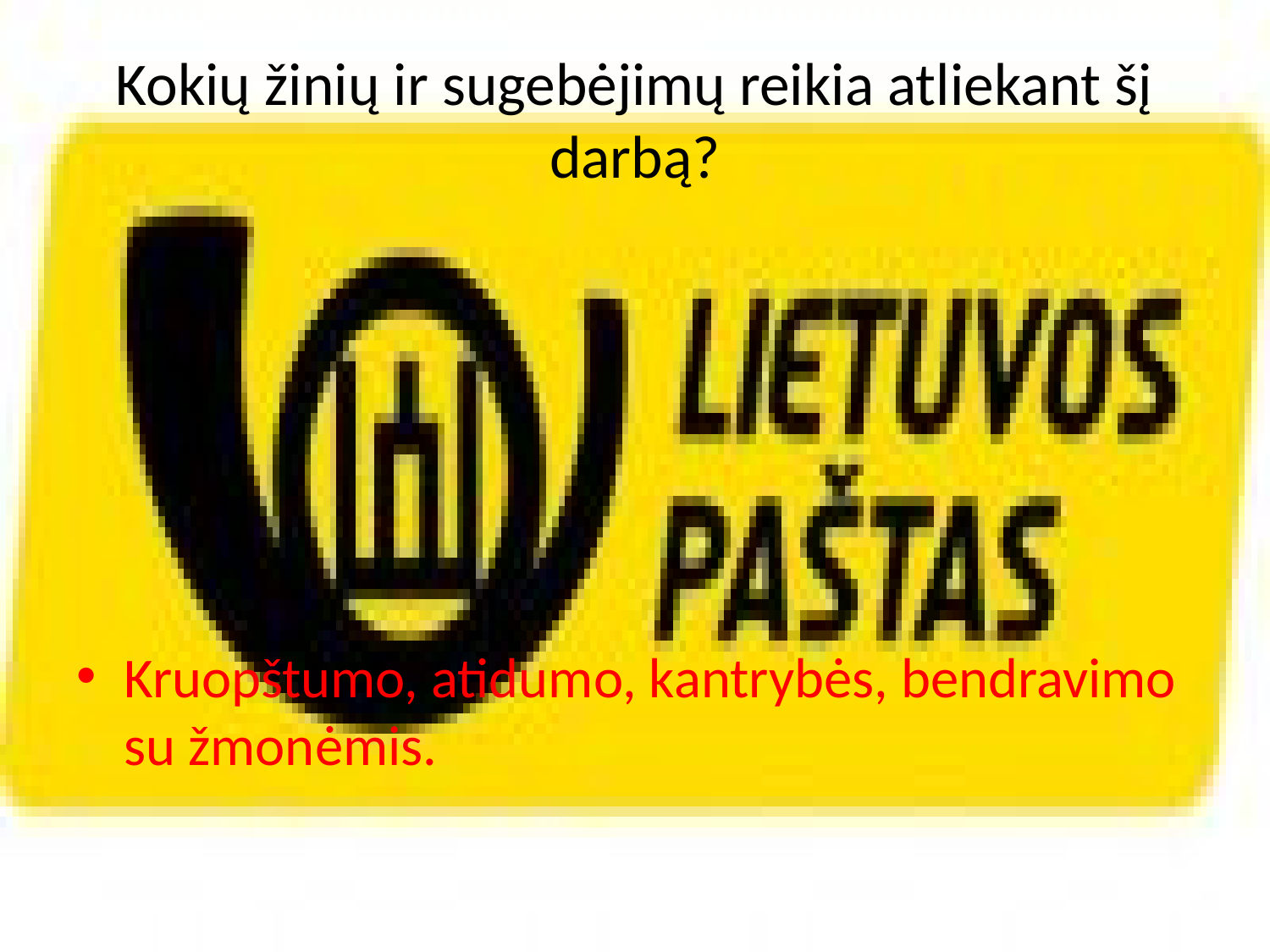

# Kokių žinių ir sugebėjimų reikia atliekant šį darbą?
Kruopštumo, atidumo, kantrybės, bendravimo su žmonėmis.